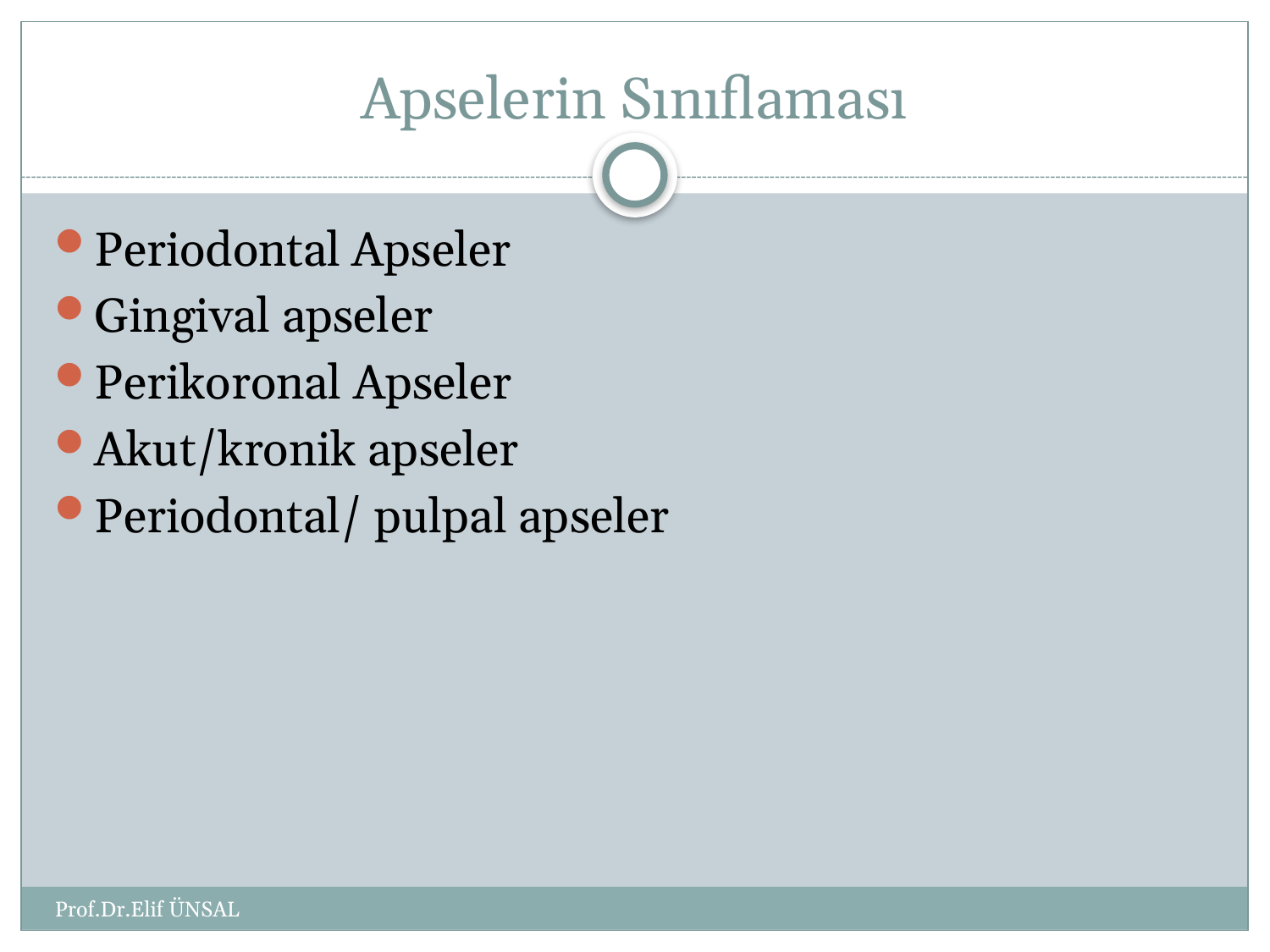

# Apselerin Sınıflaması
Periodontal Apseler
Gingival apseler
Perikoronal Apseler
Akut/kronik apseler
Periodontal/ pulpal apseler
Prof.Dr.Elif ÜNSAL